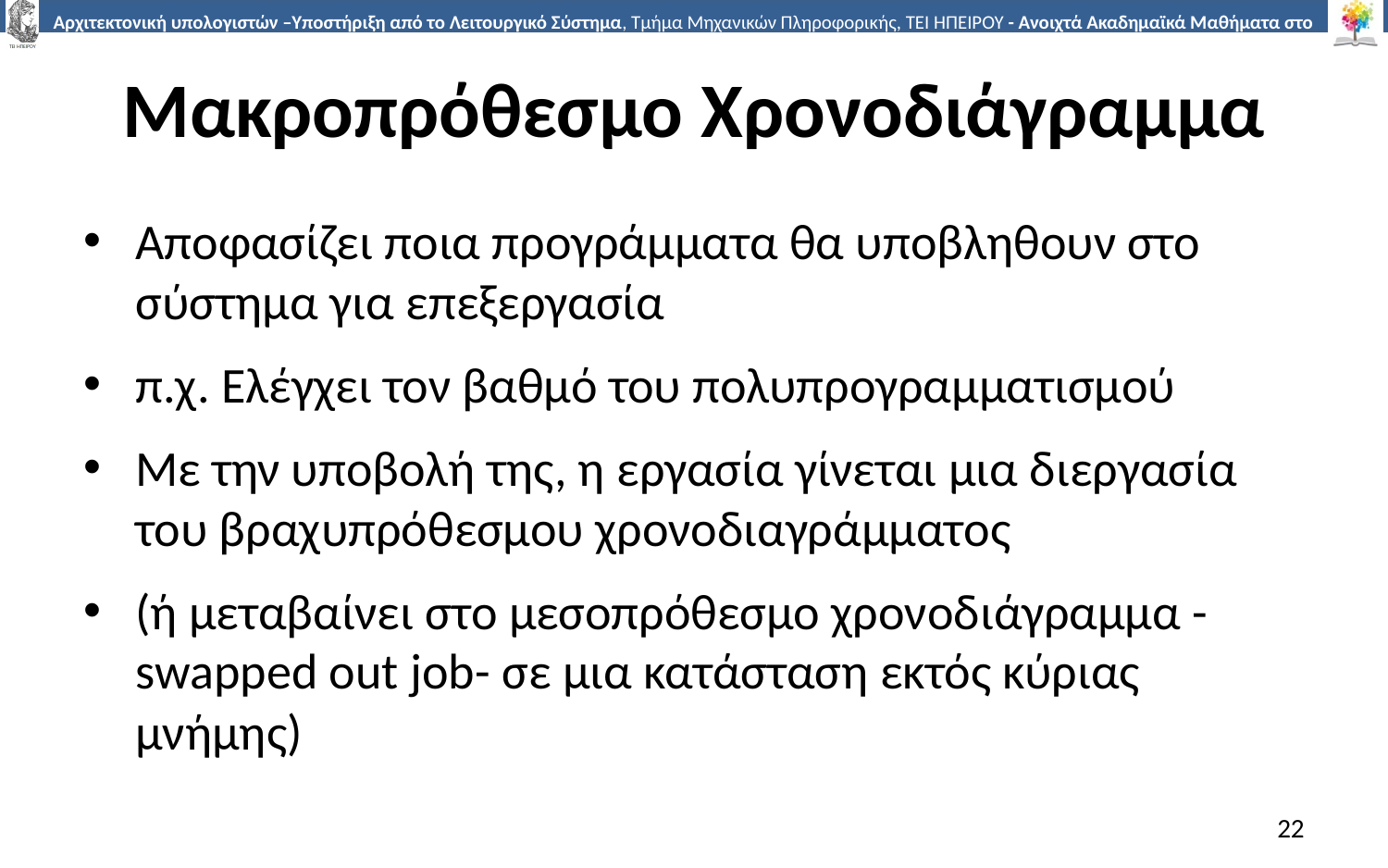

# Μακροπρόθεσμο Χρονοδιάγραμμα
Αποφασίζει ποια προγράμματα θα υποβληθουν στο σύστημα για επεξεργασία
π.χ. Ελέγχει τον βαθμό του πολυπρογραμματισμού
Με την υποβολή της, η εργασία γίνεται μια διεργασία του βραχυπρόθεσμου χρονοδιαγράμματος
(ή μεταβαίνει στο μεσοπρόθεσμο χρονοδιάγραμμα -swapped out job- σε μια κατάσταση εκτός κύριας μνήμης)
22